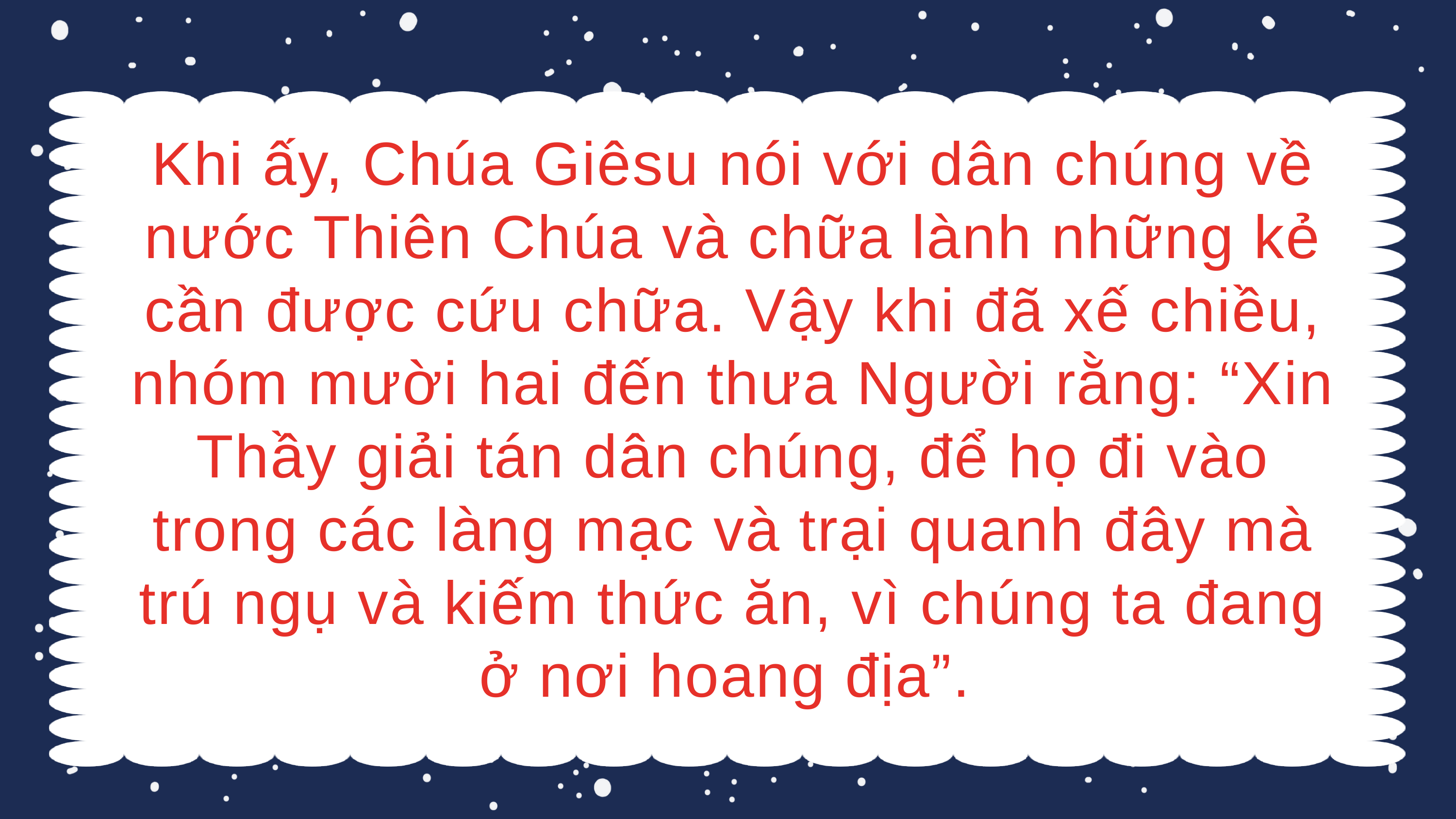

Khi ấy, Chúa Giêsu nói với dân chúng về nước Thiên Chúa và chữa lành những kẻ cần được cứu chữa. Vậy khi đã xế chiều, nhóm mười hai đến thưa Người rằng: “Xin Thầy giải tán dân chúng, để họ đi vào trong các làng mạc và trại quanh đây mà trú ngụ và kiếm thức ăn, vì chúng ta đang ở nơi hoang địa”.